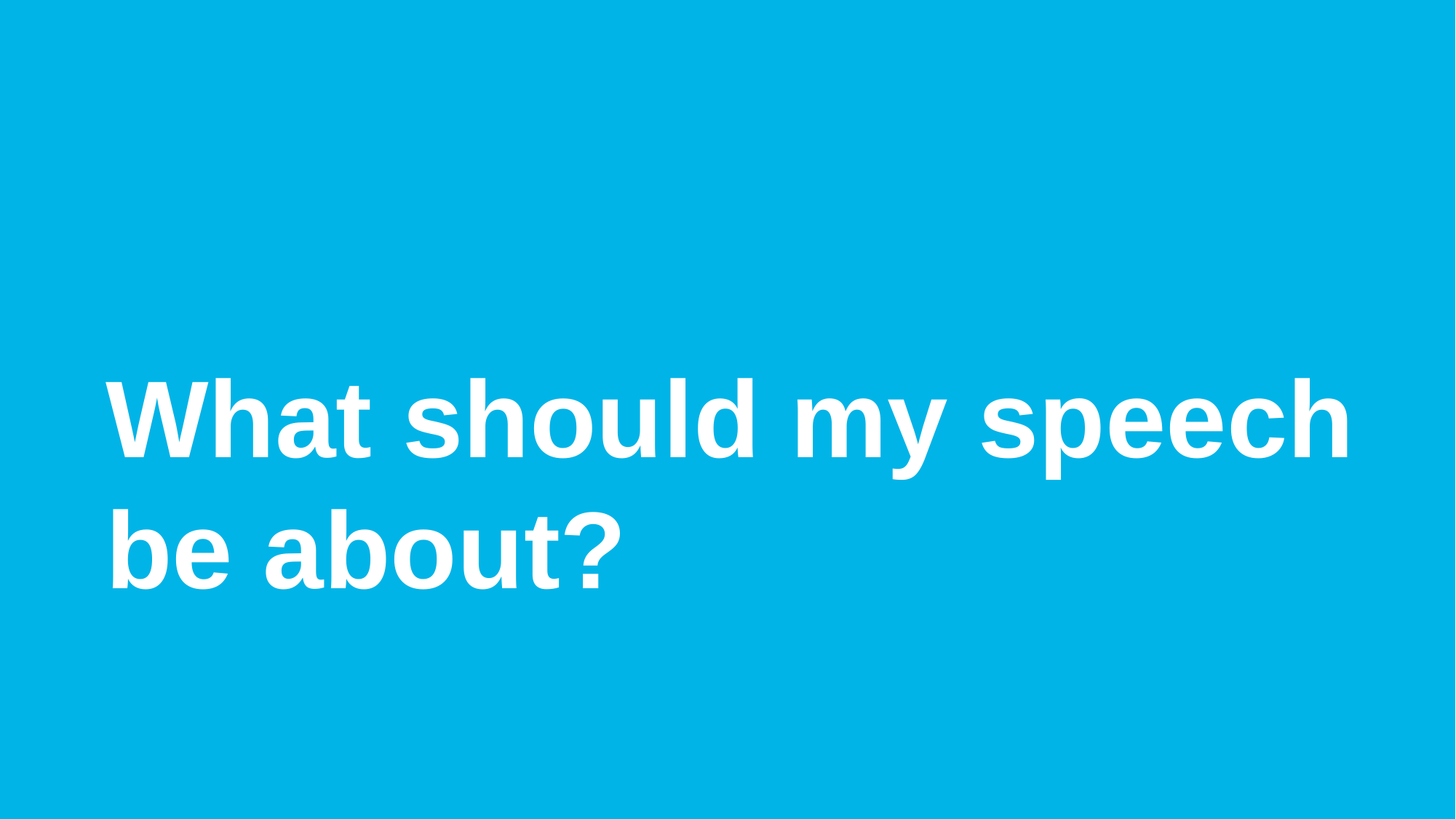

subhead
What should my speech be about?